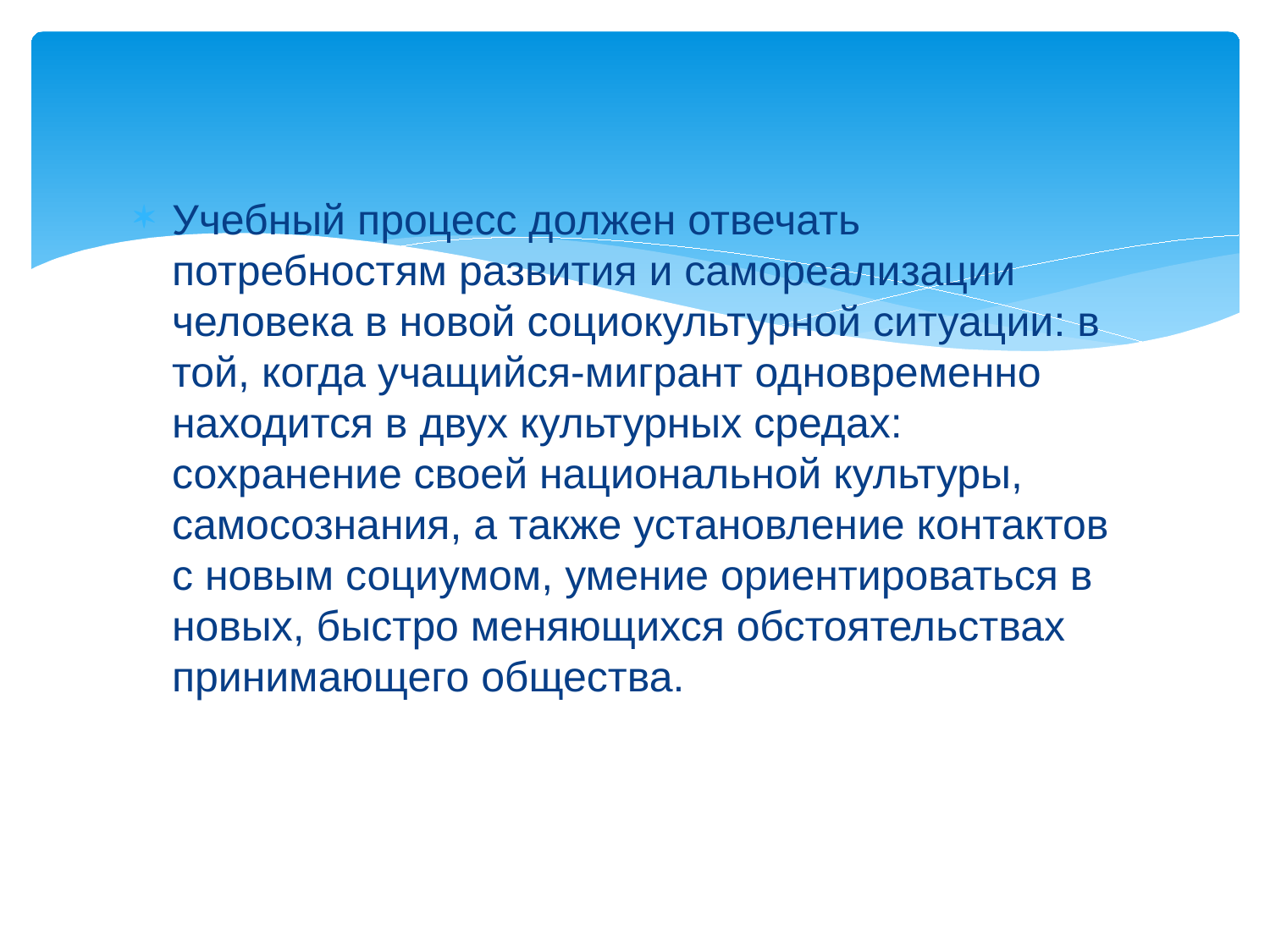

#
Учебный процесс должен отвечать потребностям развития и самореализации человека в новой социокультурной ситуации: в той, когда учащийся-мигрант одновременно находится в двух культурных средах: сохранение своей национальной культуры, самосознания, а также установление контактов с новым социумом, умение ориентироваться в новых, быстро меняющихся обстоятельствах принимающего общества.